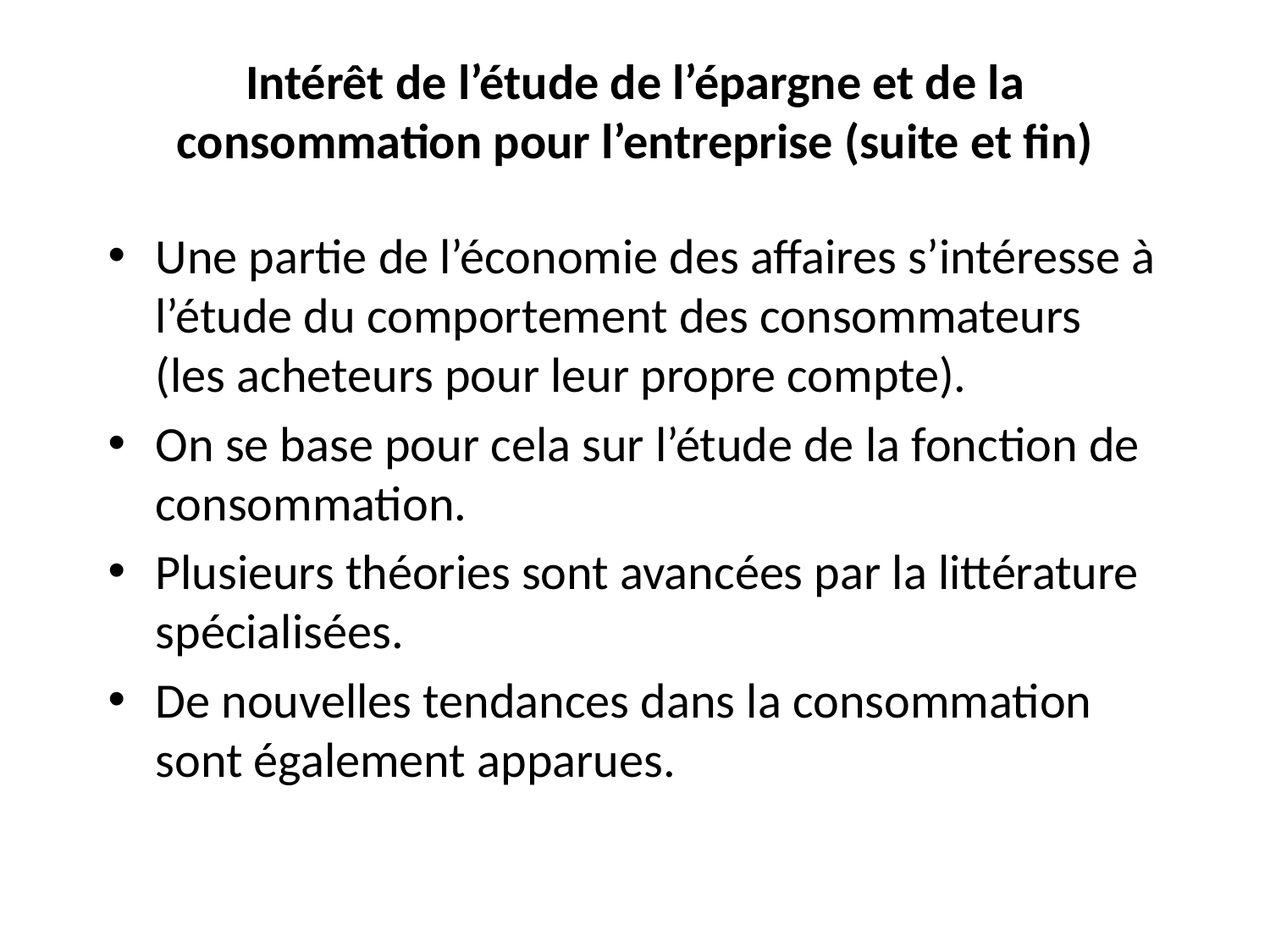

# Intérêt de l’étude de l’épargne et de la consommation pour l’entreprise (suite et fin)
Une partie de l’économie des affaires s’intéresse à l’étude du comportement des consommateurs (les acheteurs pour leur propre compte).
On se base pour cela sur l’étude de la fonction de consommation.
Plusieurs théories sont avancées par la littérature spécialisées.
De nouvelles tendances dans la consommation sont également apparues.